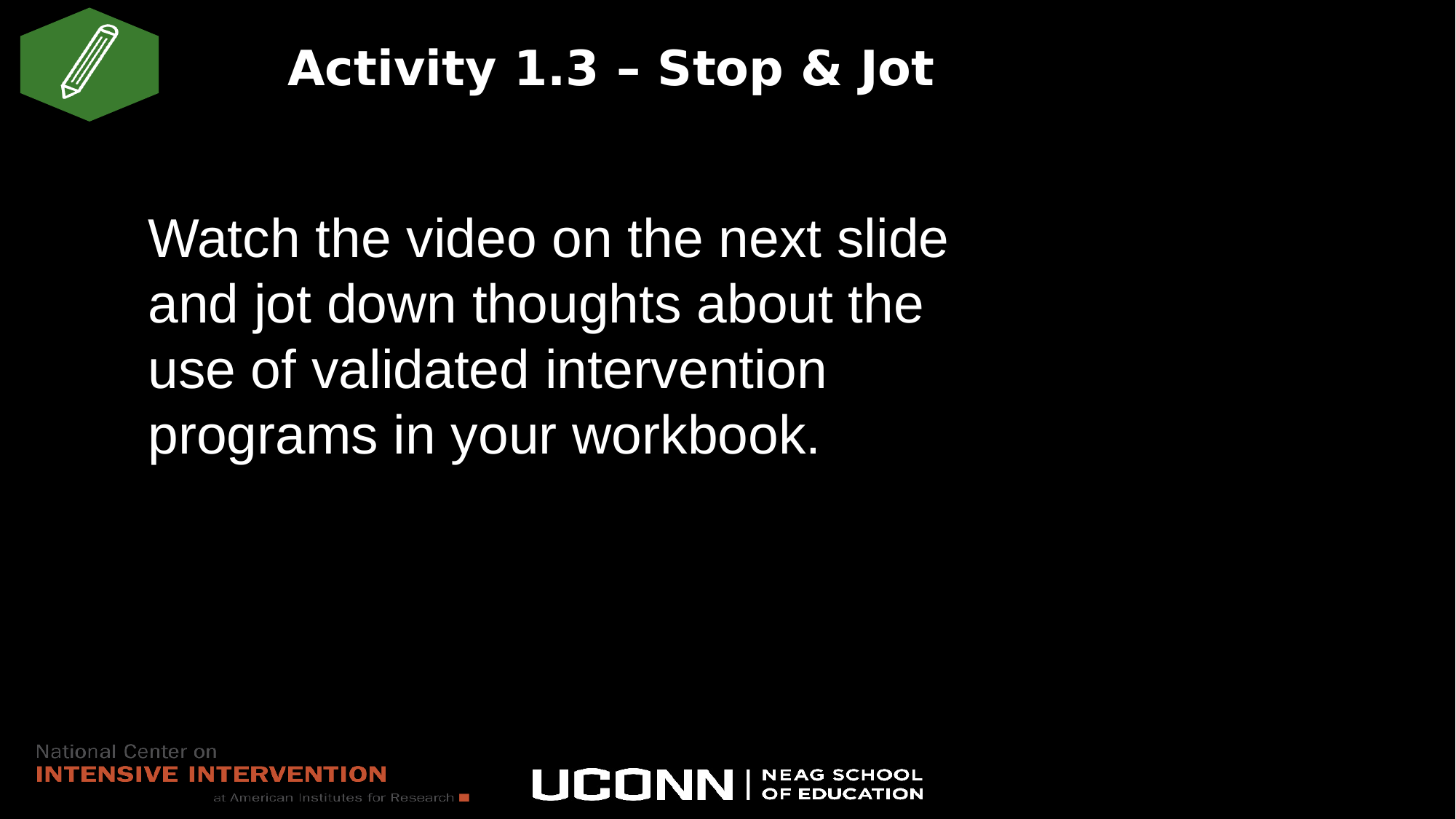

# Activity 1.3 – Stop & Jot
Watch the video on the next slide and jot down thoughts about the use of validated intervention programs in your workbook.